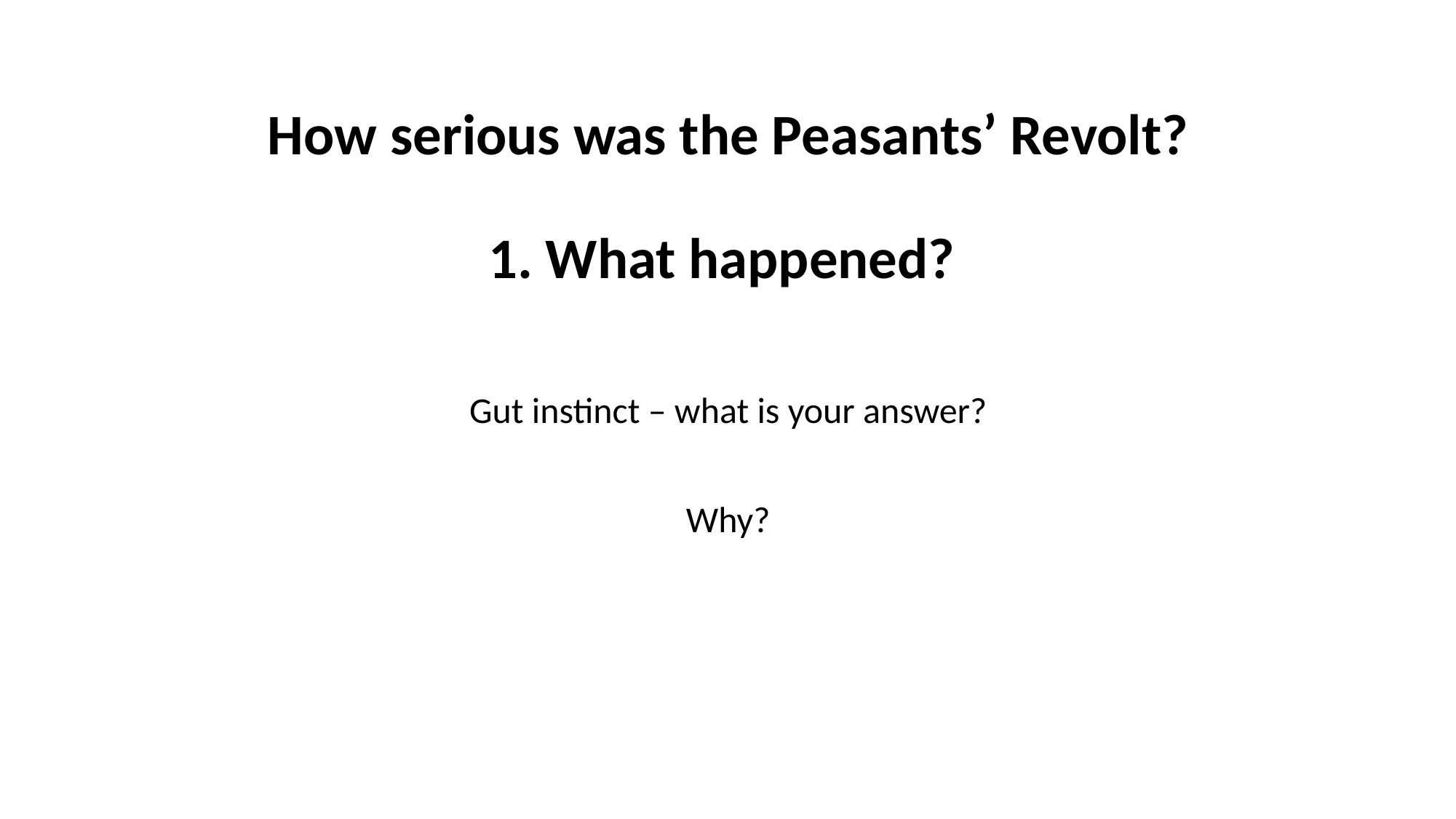

# How serious was the Peasants’ Revolt? 1. What happened?
Gut instinct – what is your answer?

Why?